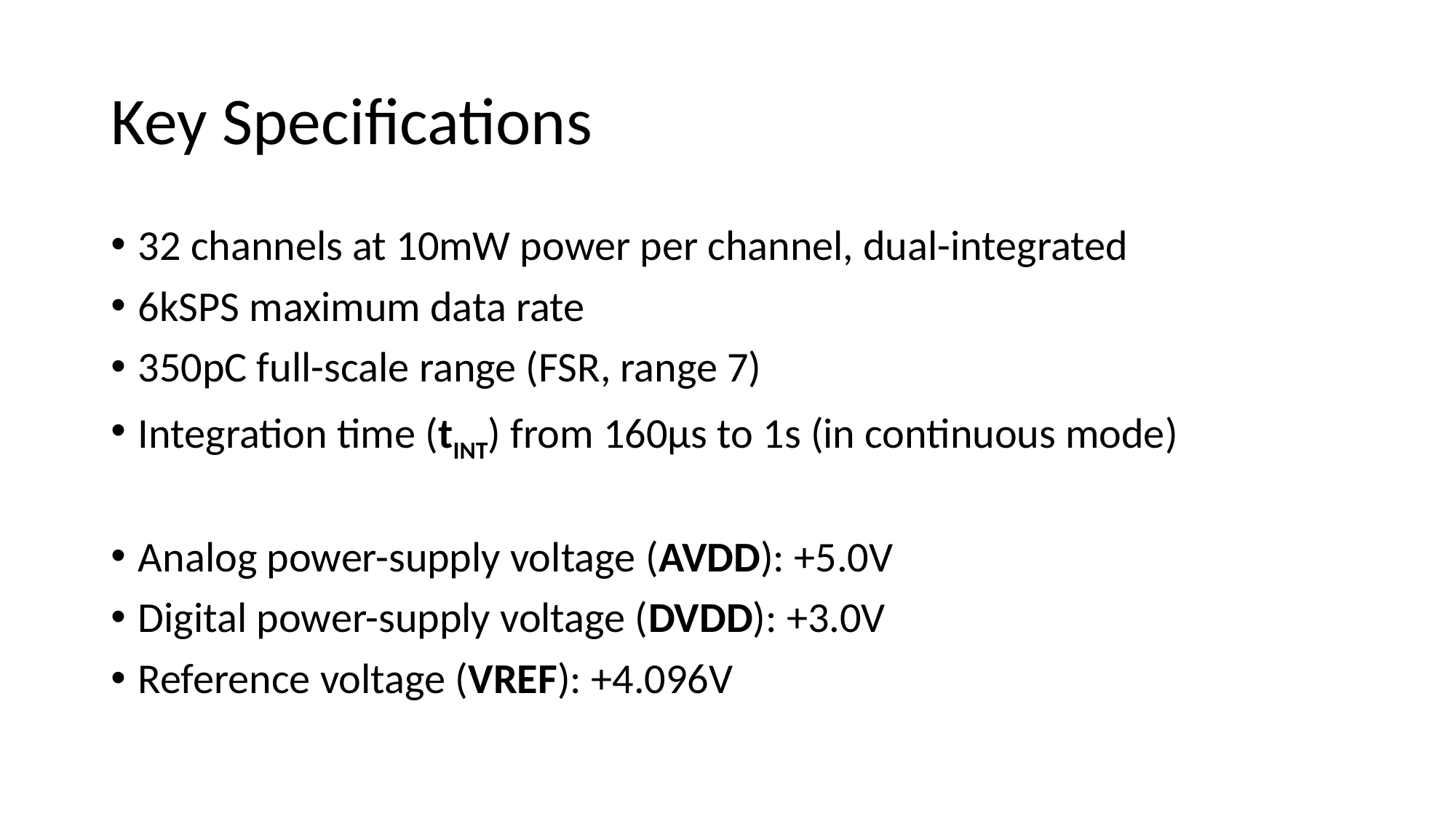

# Key Specifications
32 channels at 10mW power per channel, dual-integrated
6kSPS maximum data rate
350pC full-scale range (FSR, range 7)
Integration time (tINT) from 160μs to 1s (in continuous mode)

Analog power-supply voltage (AVDD): +5.0V
Digital power-supply voltage (DVDD): +3.0V
Reference voltage (VREF): +4.096V